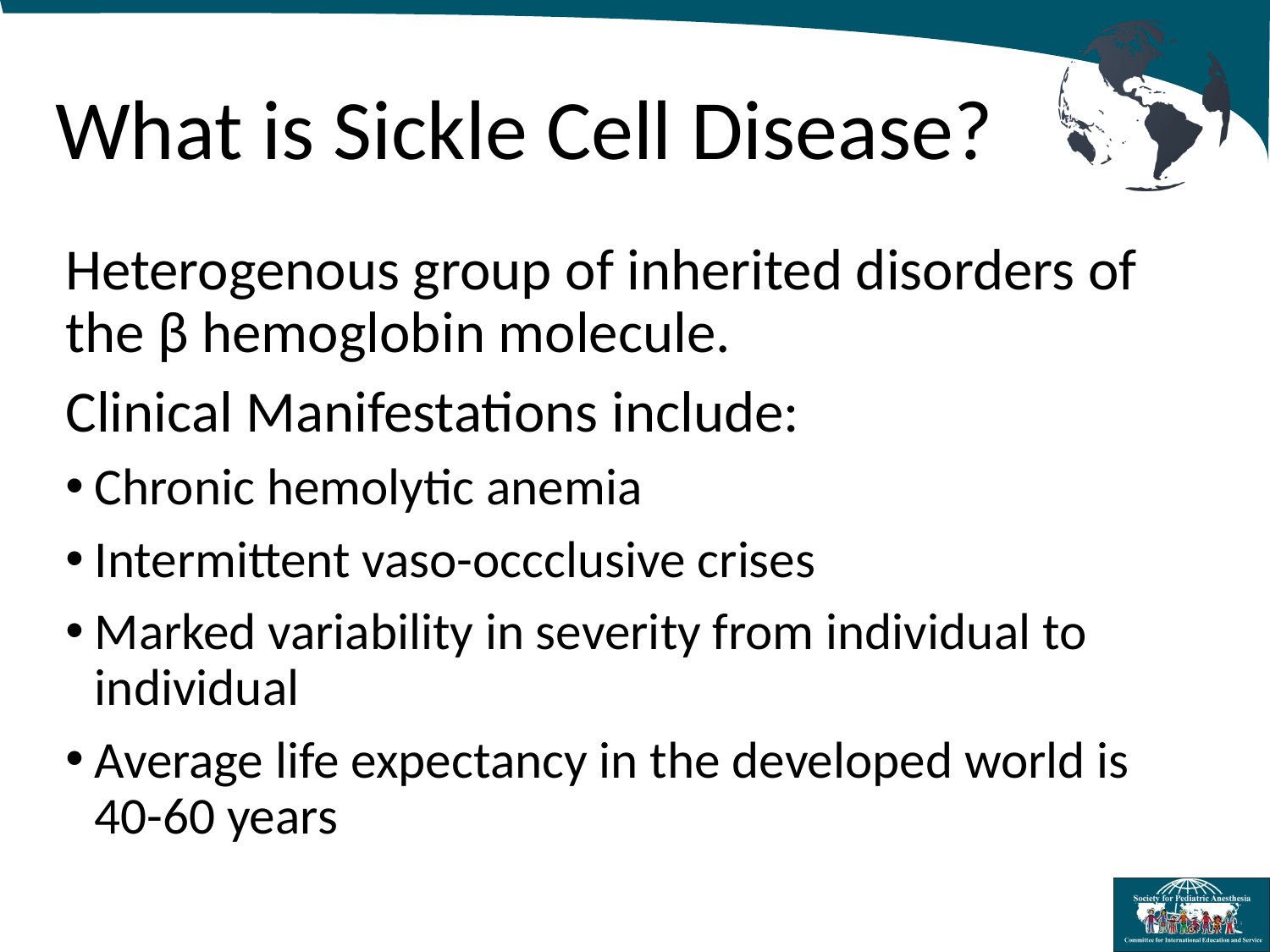

# What is Sickle Cell Disease?
Heterogenous group of inherited disorders of the β hemoglobin molecule.
Clinical Manifestations include:
Chronic hemolytic anemia
Intermittent vaso-occclusive crises
Marked variability in severity from individual to individual
Average life expectancy in the developed world is 40-60 years